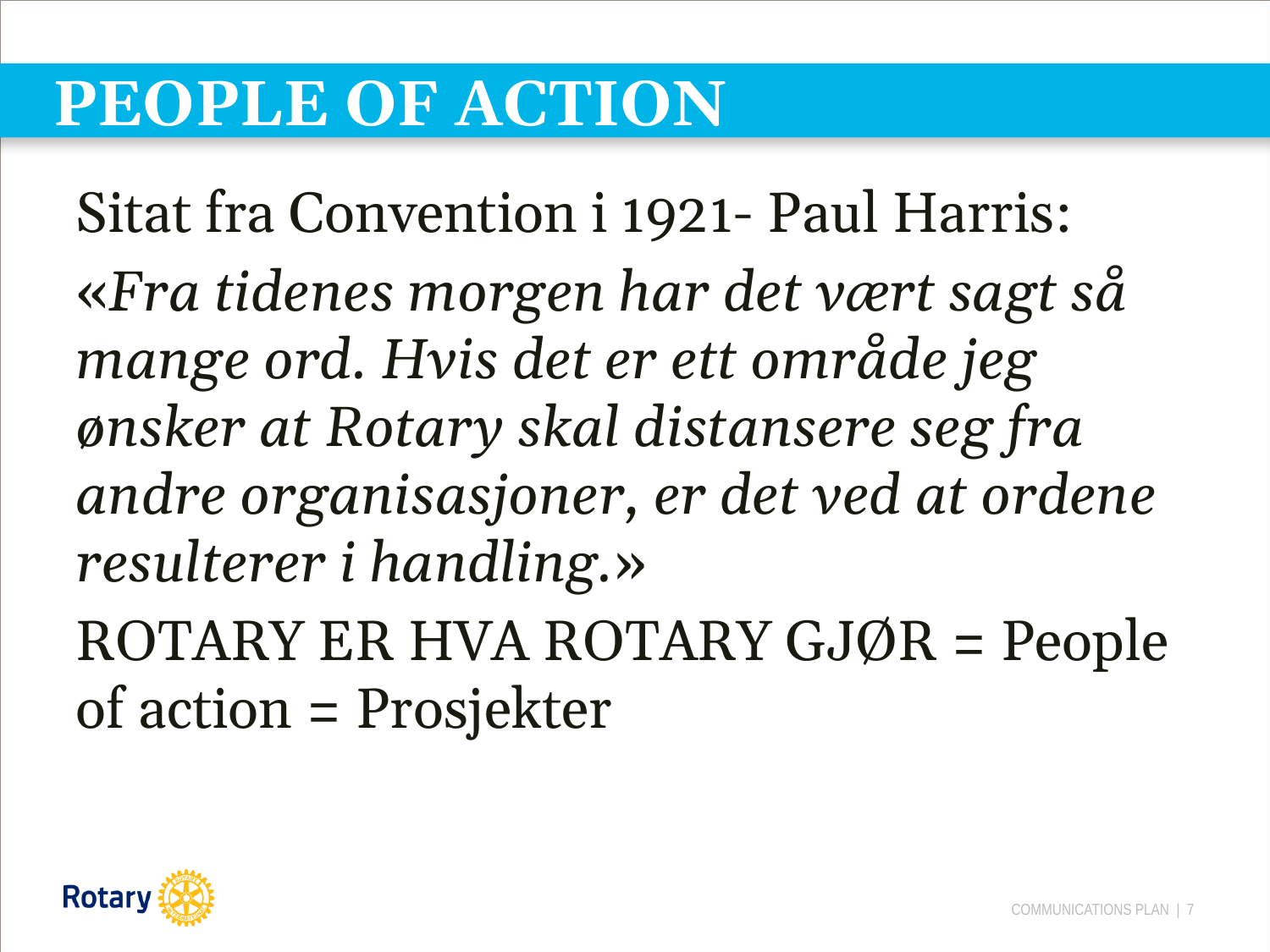

# PEOPLE OF ACTION
Sitat fra Convention i 1921- Paul Harris:
«Fra tidenes morgen har det vært sagt så mange ord. Hvis det er ett område jeg ønsker at Rotary skal distansere seg fra andre organisasjoner, er det ved at ordene resulterer i handling.»
ROTARY ER HVA ROTARY GJØR = People of action = Prosjekter